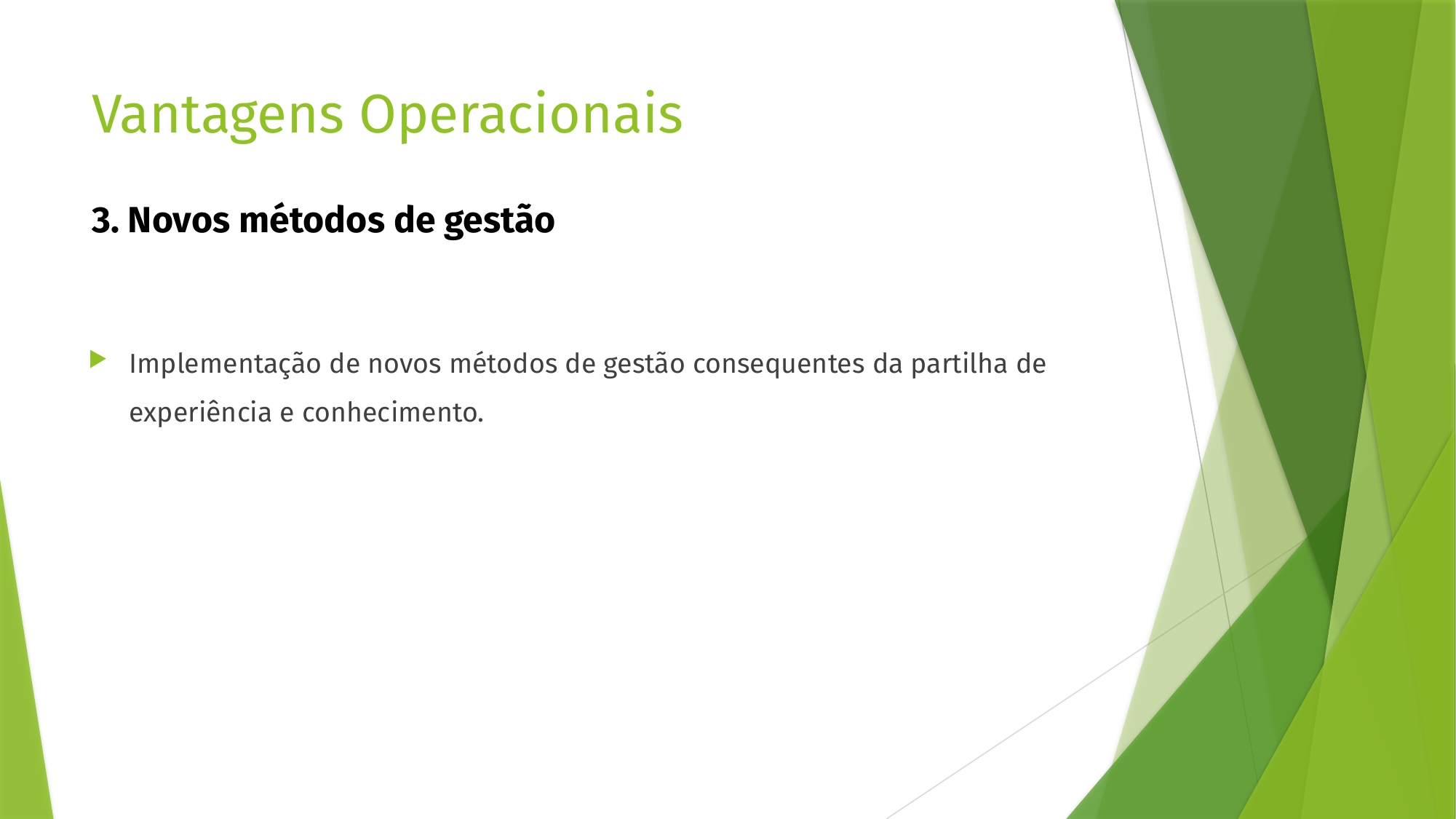

# Vantagens Operacionais
3. Novos métodos de gestão
Implementação de novos métodos de gestão consequentes da partilha de experiência e conhecimento.